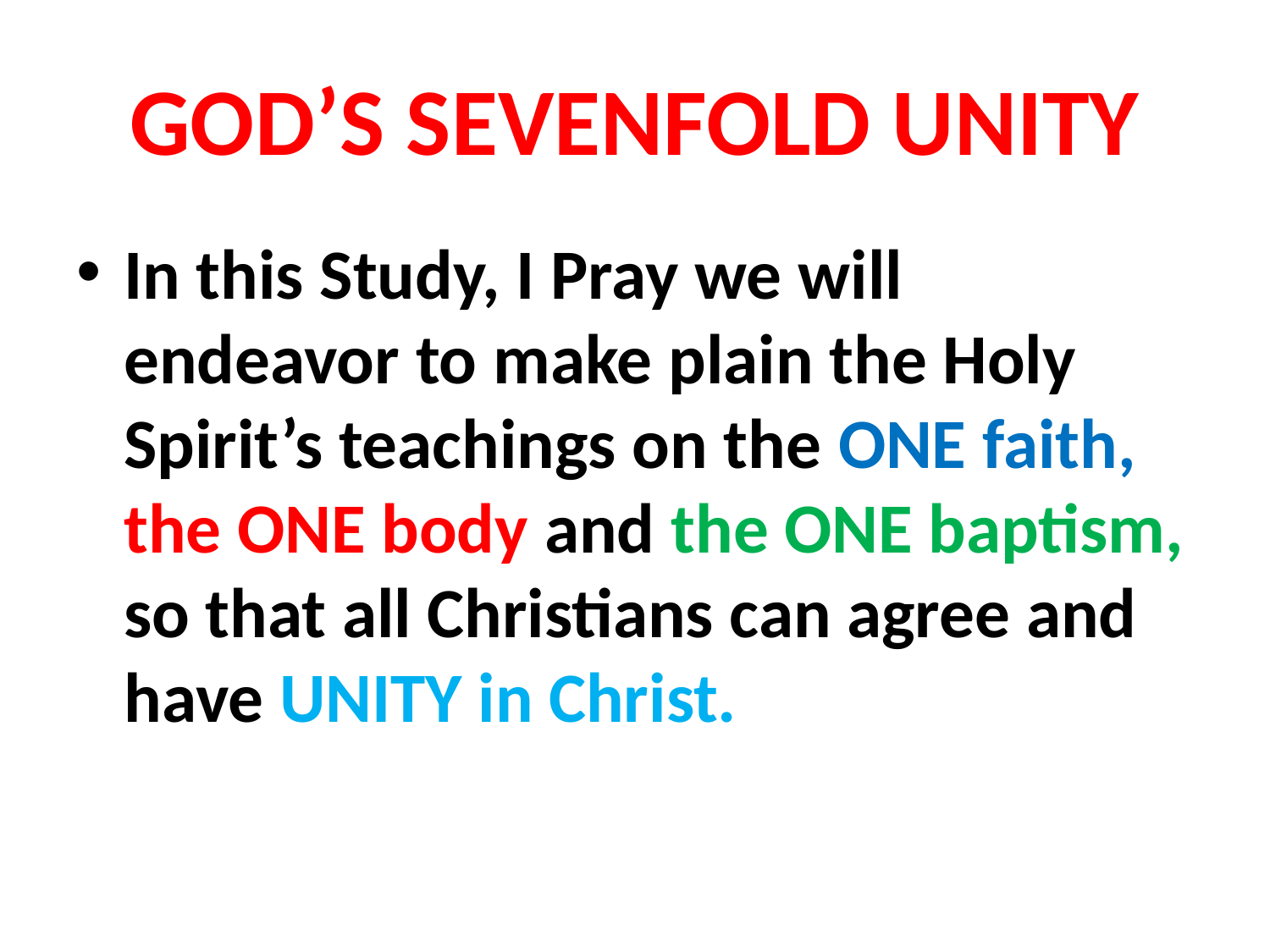

# GOD’S SEVENFOLD UNITY
In this Study, I Pray we will endeavor to make plain the Holy Spirit’s teachings on the ONE faith, the ONE body and the ONE baptism, so that all Christians can agree and have UNITY in Christ.